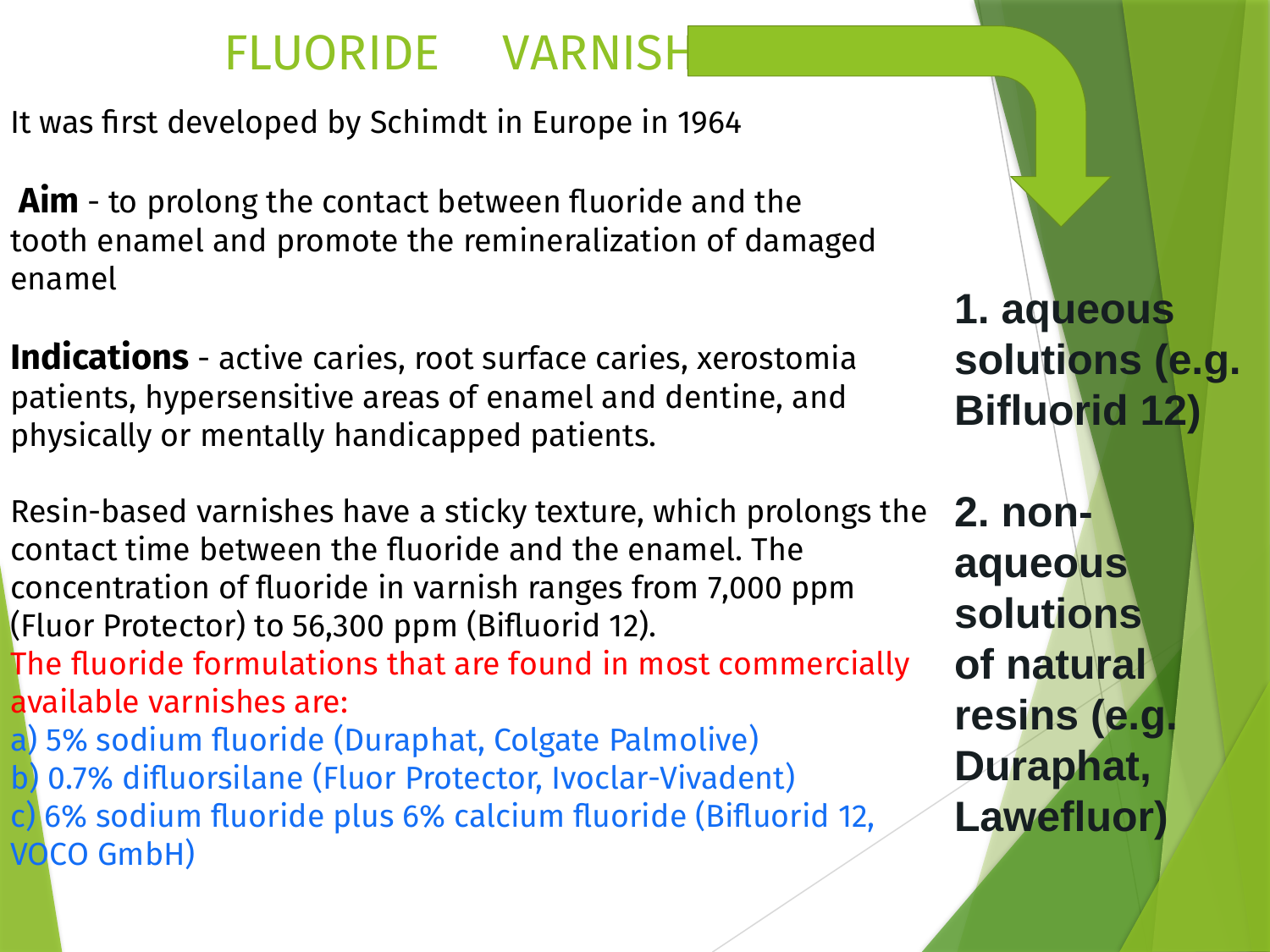

# FLUORIDE	VARNISH
It was first developed by Schimdt in Europe in 1964

 Aim - to prolong the contact between fluoride and the
tooth enamel and promote the remineralization of damaged enamel
Indications - active caries, root surface caries, xerostomia patients, hypersensitive areas of enamel and dentine, and physically or mentally handicapped patients.

Resin-based varnishes have a sticky texture, which prolongs the contact time between the fluoride and the enamel. The concentration of fluoride in varnish ranges from 7,000 ppm (Fluor Protector) to 56,300 ppm (Bifluorid 12).
The fluoride formulations that are found in most commercially available varnishes are:
a) 5% sodium fluoride (Duraphat, Colgate Palmolive)
b) 0.7% difluorsilane (Fluor Protector, Ivoclar-Vivadent)
c) 6% sodium fluoride plus 6% calcium fluoride (Bifluorid 12, VOCO GmbH)
1. aqueous solutions (e.g. Bifluorid 12)

2. non-aqueous solutions
of natural resins (e.g. Duraphat, Lawefluor)